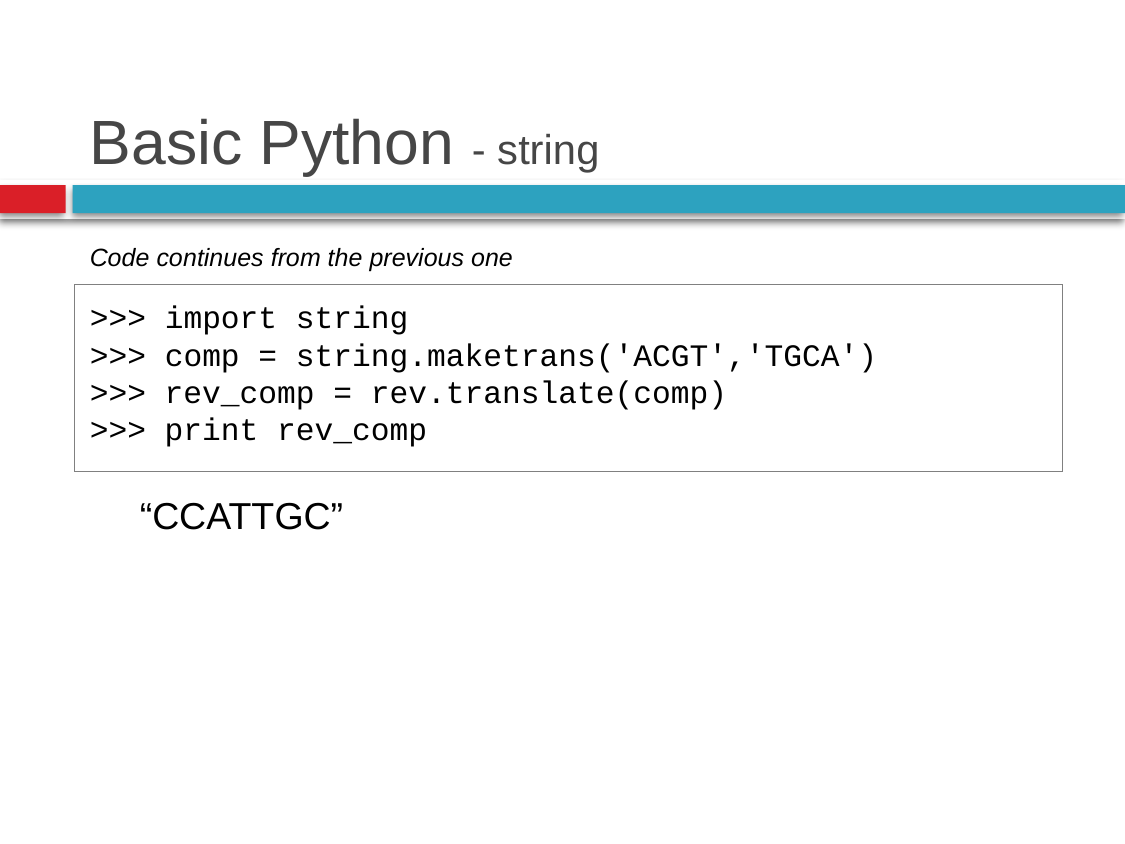

# Basic Python - string
Code continues from the previous one
>>> import string
>>> comp = string.maketrans('ACGT','TGCA')
>>> rev_comp = rev.translate(comp)
>>> print rev_comp

“CCATTGC”